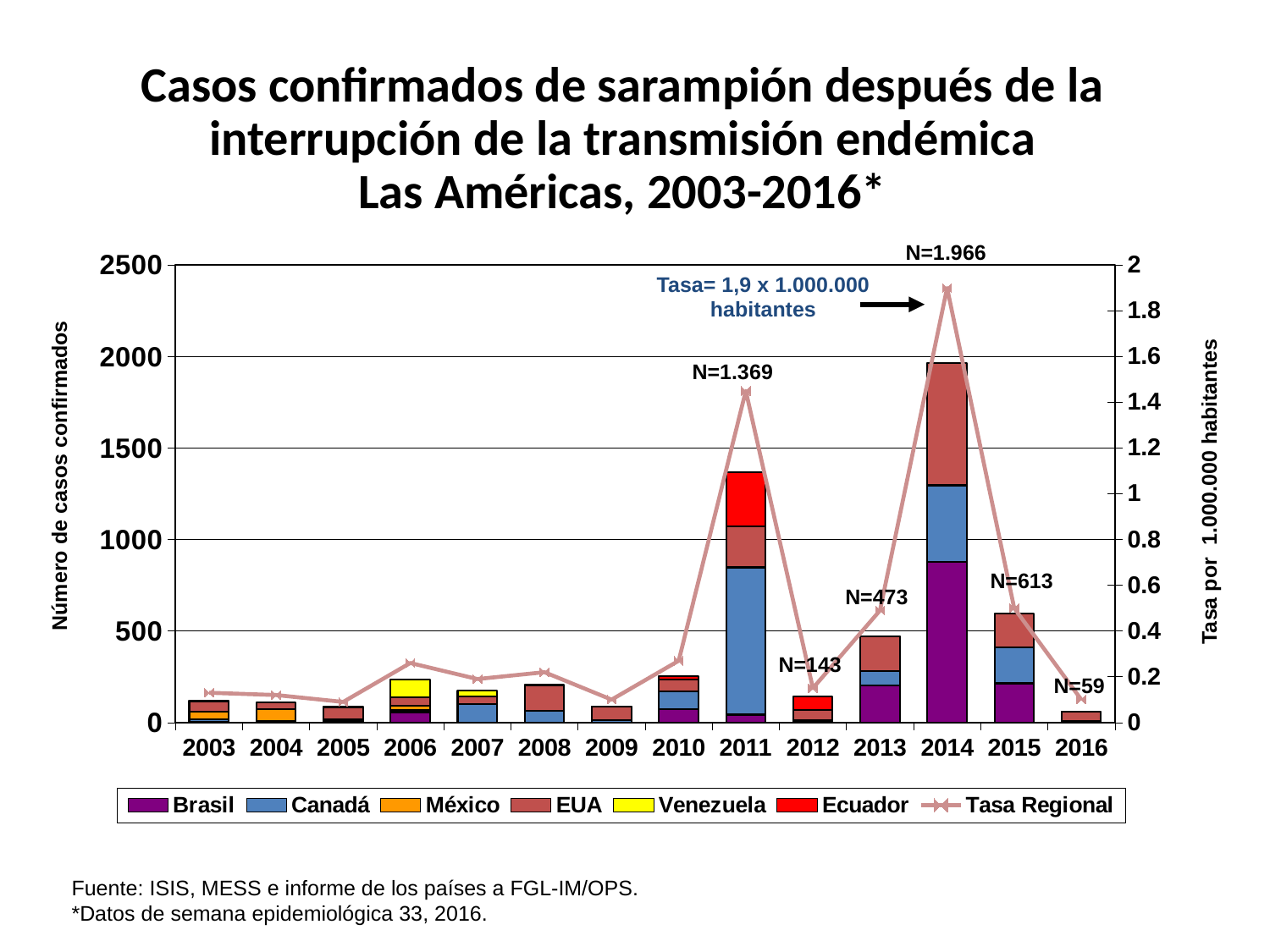

Casos confirmados de sarampión después de la interrupción de la transmisión endémica
Las Américas, 2003-2016*

[unsupported chart]

N=1.966
Tasa= 1,9 x 1.000.000 habitantes
N=1.369
Número de casos confirmados
Tasa por  1.000.000 habitantes
N=613
N=473
N=143
N=59
Fuente: ISIS, MESS e informe de los países a FGL-IM/OPS.
*Datos de semana epidemiológica 33, 2016.